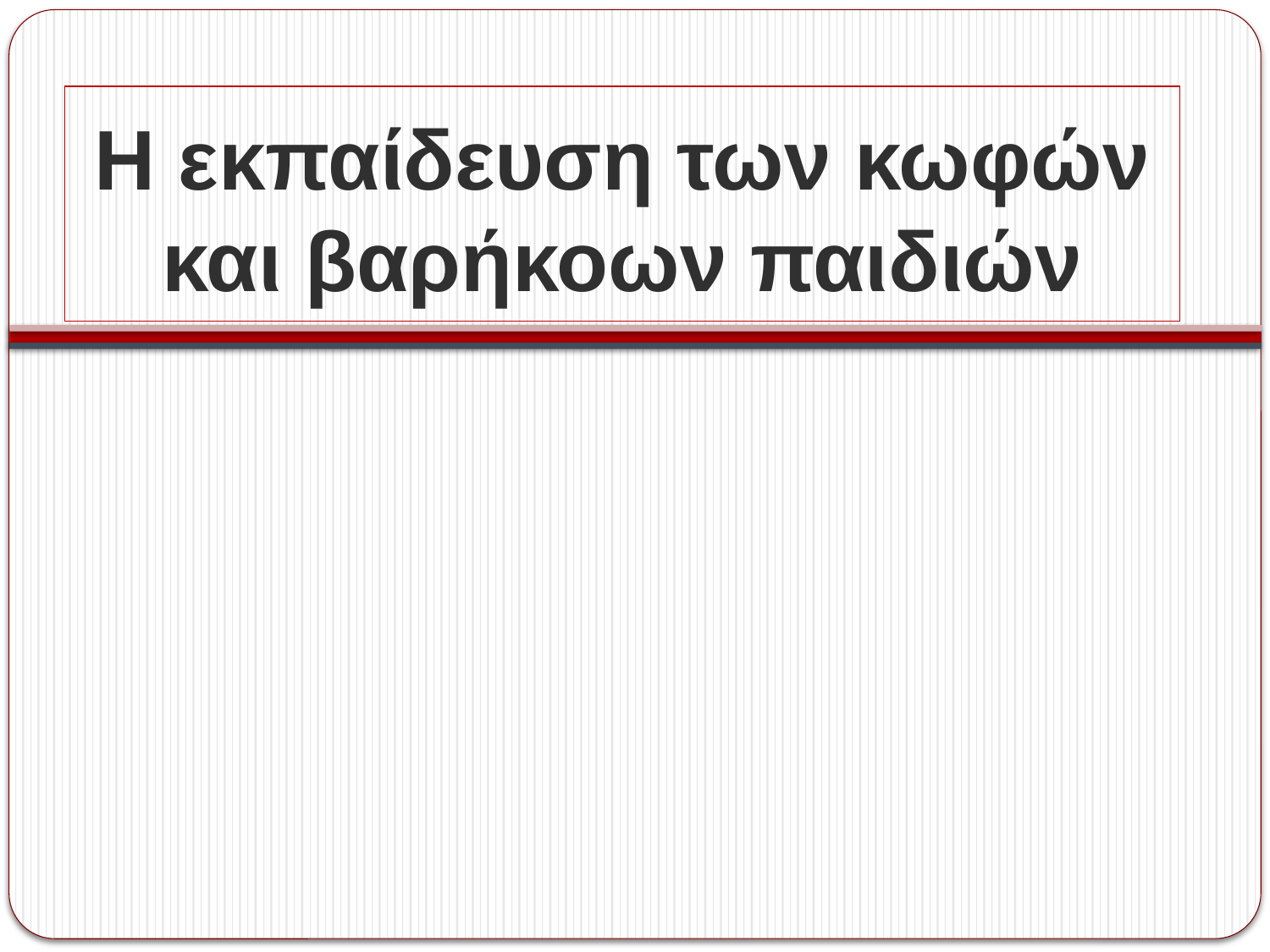

# Η εκπαίδευση των κωφών και βαρήκοων παιδιών